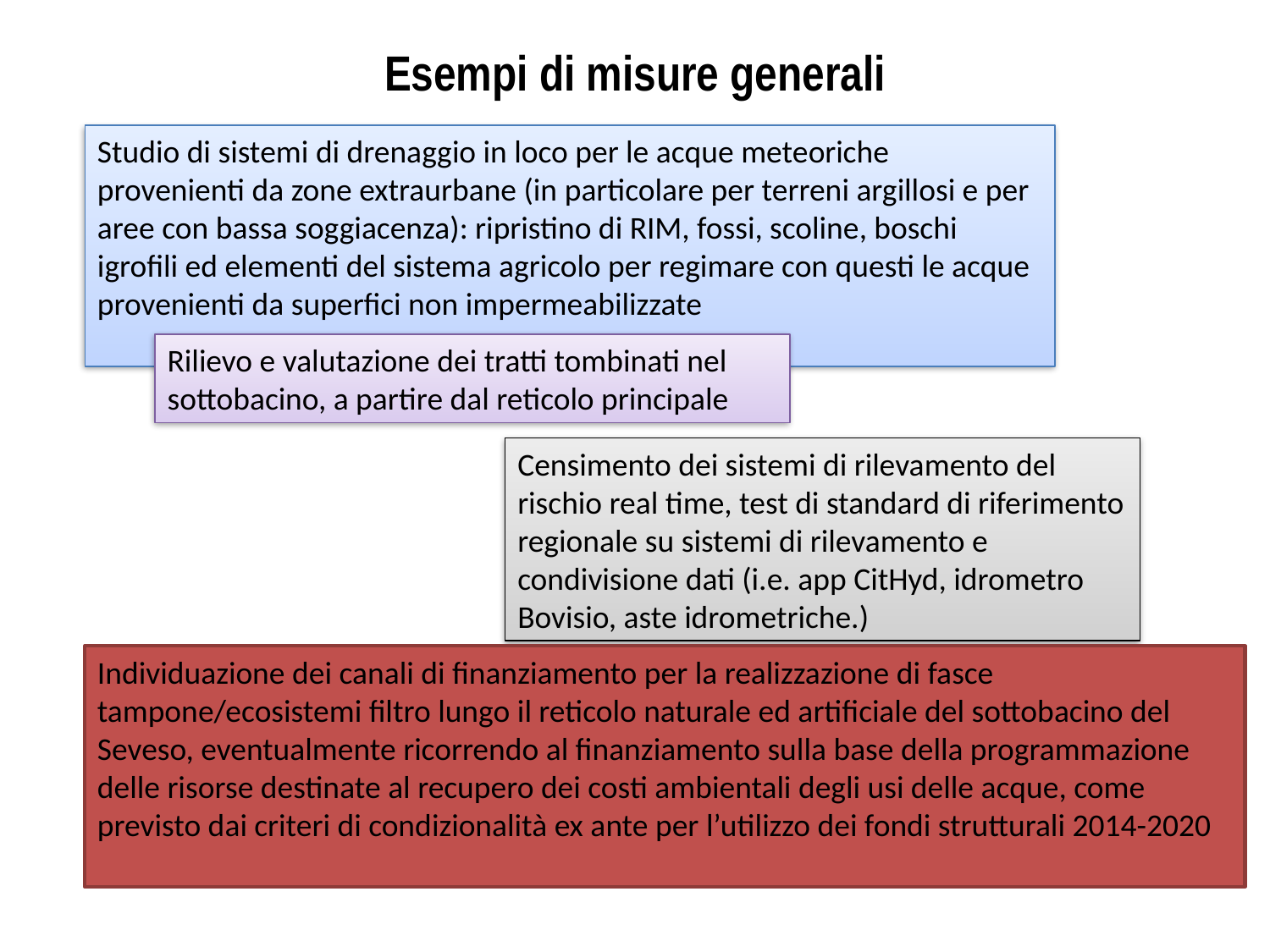

# Esempi di misure generali
Studio di sistemi di drenaggio in loco per le acque meteoriche provenienti da zone extraurbane (in particolare per terreni argillosi e per aree con bassa soggiacenza): ripristino di RIM, fossi, scoline, boschi igrofili ed elementi del sistema agricolo per regimare con questi le acque provenienti da superfici non impermeabilizzate

Rilievo e valutazione dei tratti tombinati nel sottobacino, a partire dal reticolo principale
Censimento dei sistemi di rilevamento del rischio real time, test di standard di riferimento regionale su sistemi di rilevamento e condivisione dati (i.e. app CitHyd, idrometro Bovisio, aste idrometriche.)
Individuazione dei canali di finanziamento per la realizzazione di fasce tampone/ecosistemi filtro lungo il reticolo naturale ed artificiale del sottobacino del Seveso, eventualmente ricorrendo al finanziamento sulla base della programmazione delle risorse destinate al recupero dei costi ambientali degli usi delle acque, come previsto dai criteri di condizionalità ex ante per l’utilizzo dei fondi strutturali 2014-2020